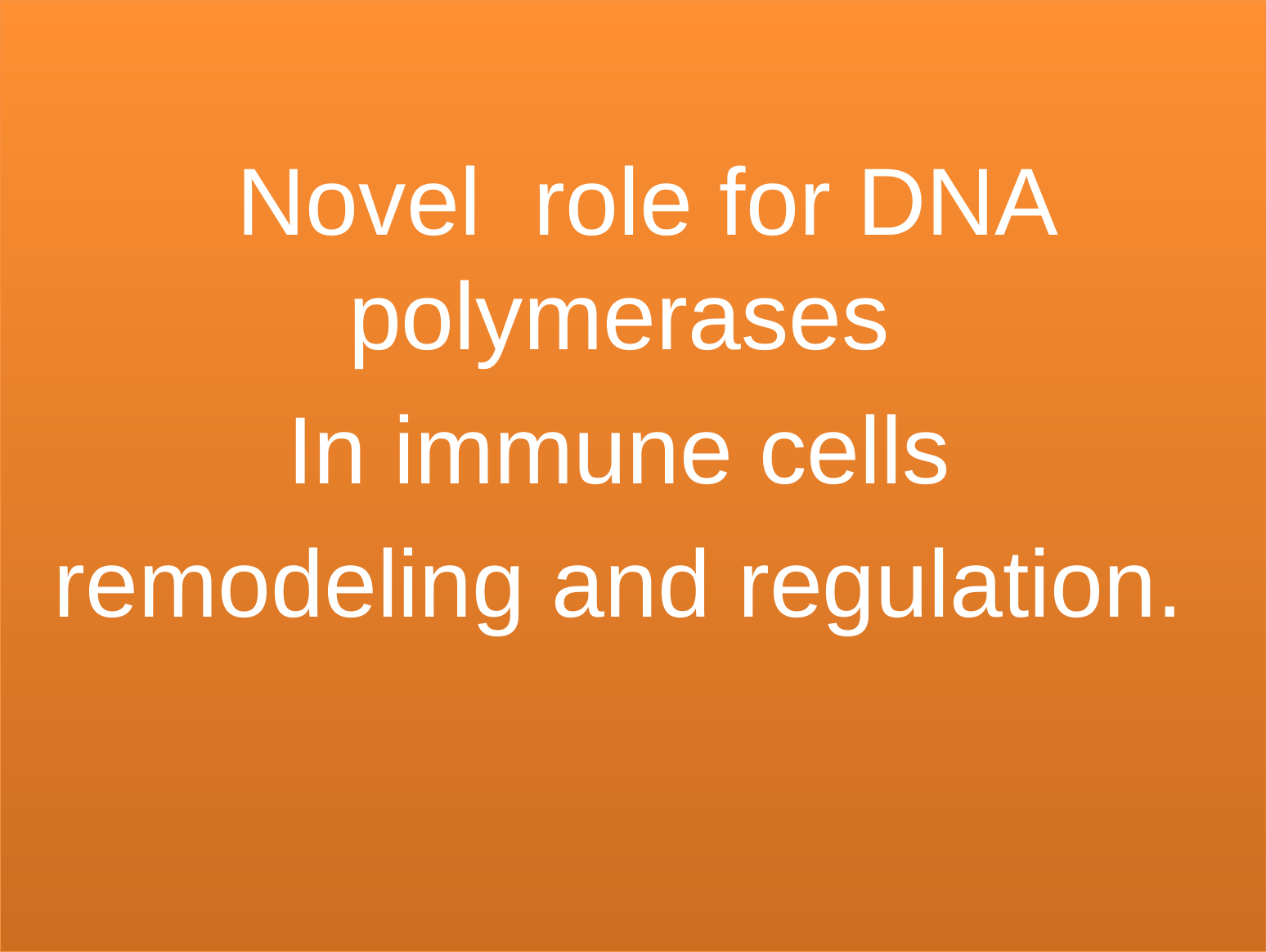

Novel  role for DNA polymerases
In immune cells
remodeling and regulation.